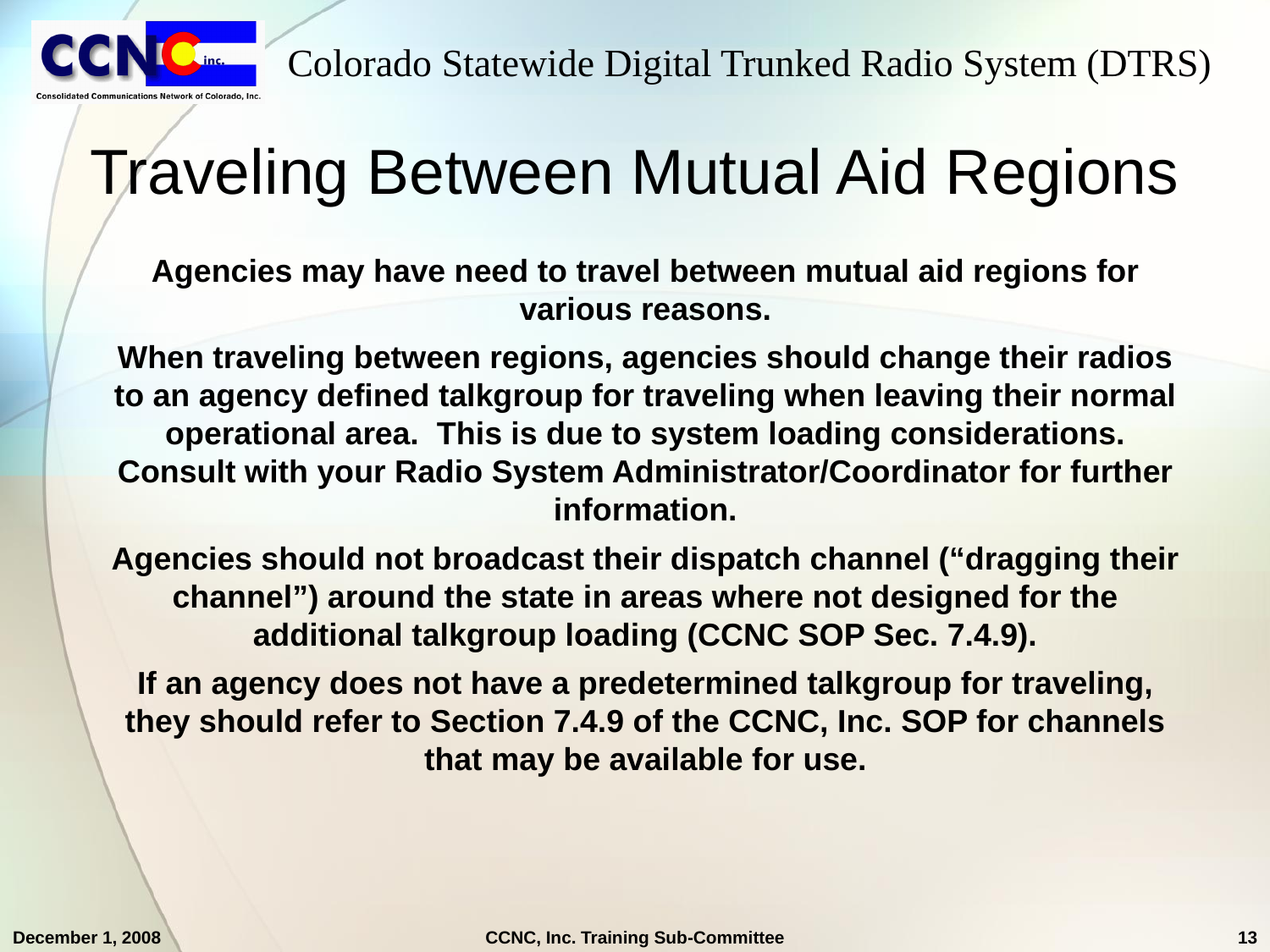

# Traveling Between Mutual Aid Regions
Agencies may have need to travel between mutual aid regions for various reasons.
When traveling between regions, agencies should change their radios to an agency defined talkgroup for traveling when leaving their normal operational area.  This is due to system loading considerations. Consult with your Radio System Administrator/Coordinator for further information.
Agencies should not broadcast their dispatch channel (“dragging their channel”) around the state in areas where not designed for the additional talkgroup loading (CCNC SOP Sec. 7.4.9).
If an agency does not have a predetermined talkgroup for traveling, they should refer to Section 7.4.9 of the CCNC, Inc. SOP for channels that may be available for use.
December 1, 2008
CCNC, Inc. Training Sub-Committee
13